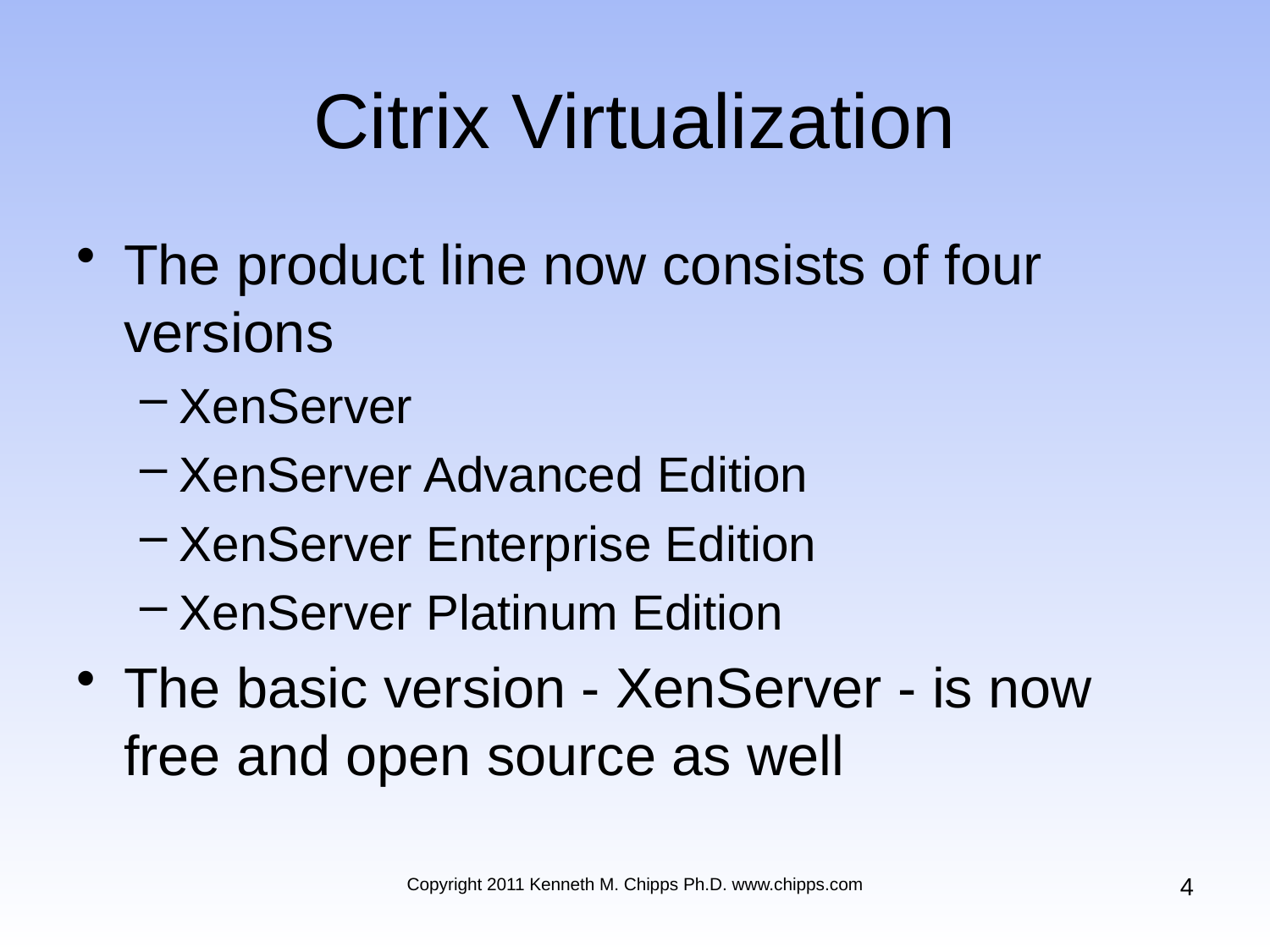

# Citrix Virtualization
The product line now consists of four versions
XenServer
XenServer Advanced Edition
XenServer Enterprise Edition
XenServer Platinum Edition
The basic version - XenServer - is now free and open source as well
4
Copyright 2011 Kenneth M. Chipps Ph.D. www.chipps.com